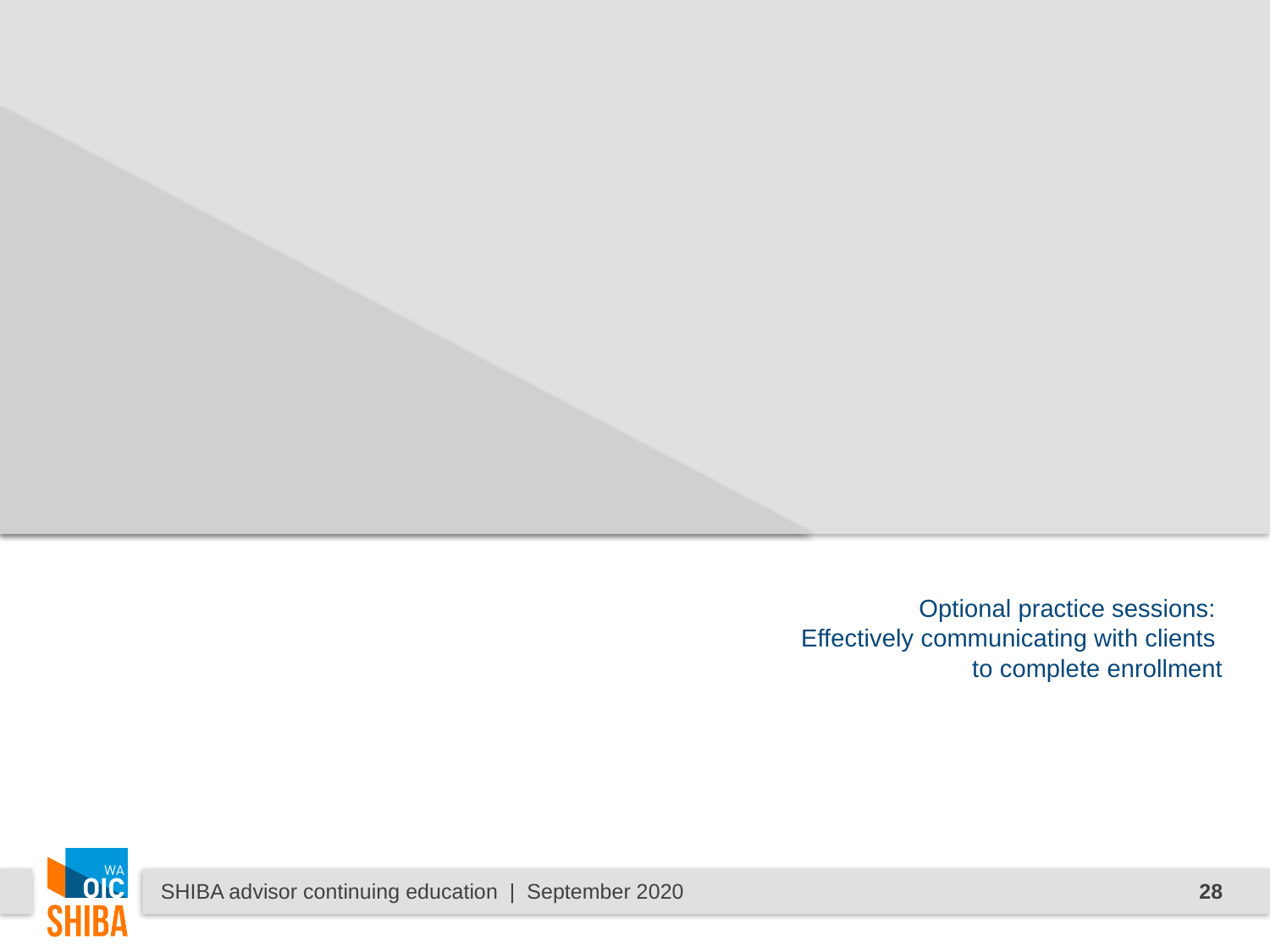

# Optional practice sessions: Effectively communicating with clients to complete enrollment
SHIBA advisor continuing education  |  September 2020
28